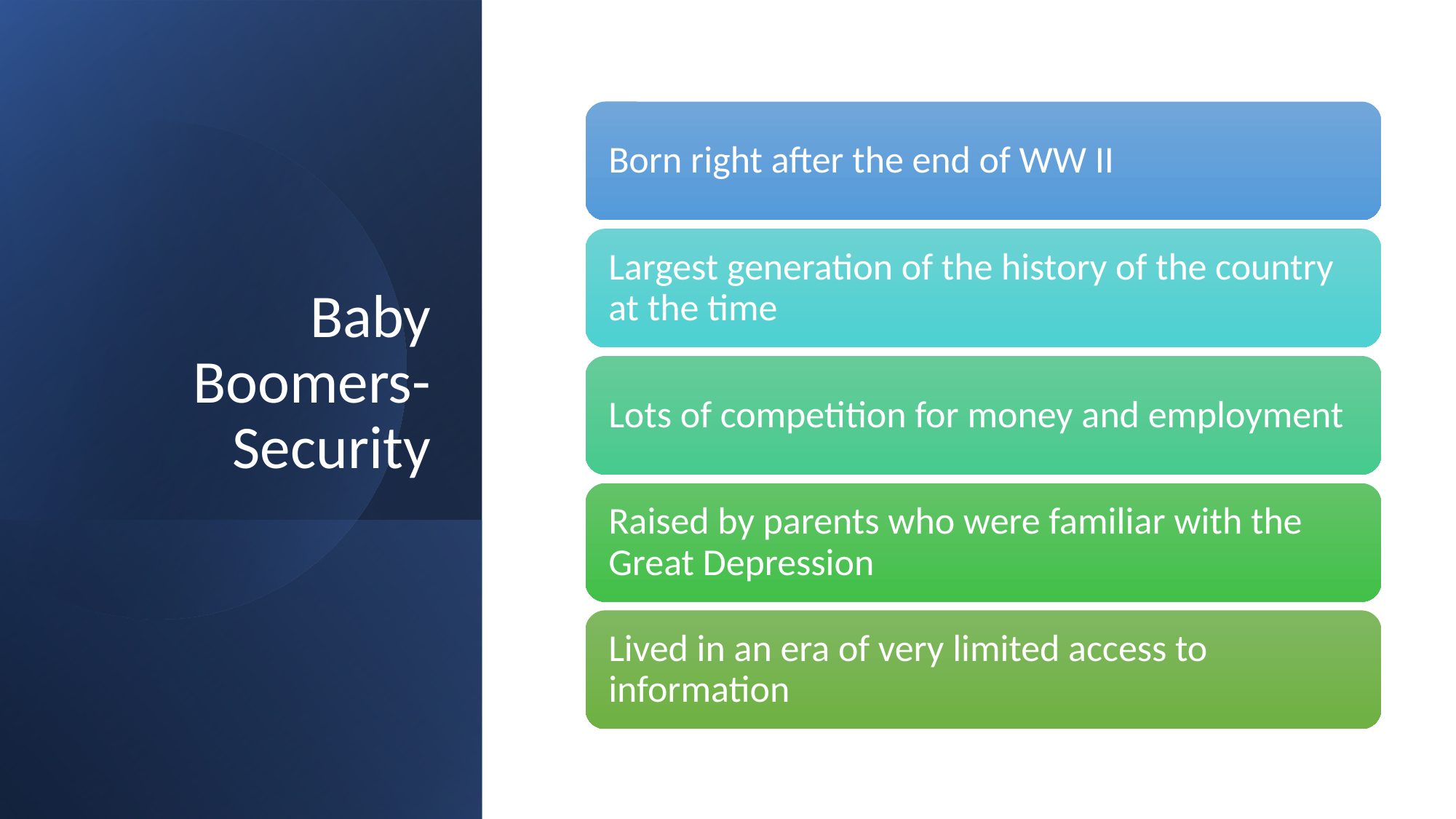

Born right after the end of WW II
Largest generation of the history of the country at the time
Lots of competition for money and employment
Raised by parents who were familiar with the Great Depression
Lived in an era of very limited access to information

# Baby Boomers- Security